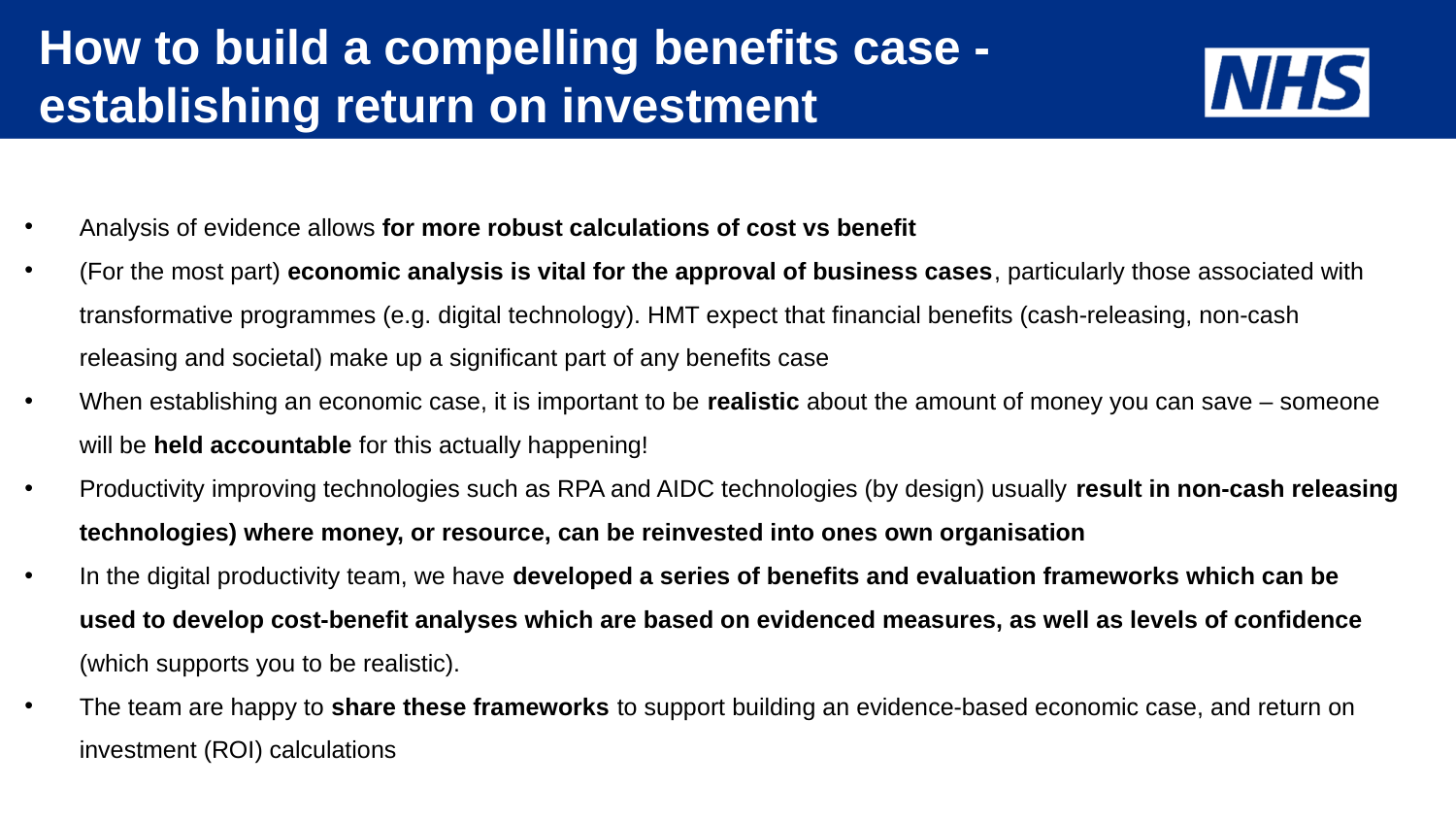

How to build a compelling benefits case -  establishing return on investment
#

Analysis of evidence allows for more robust calculations of cost vs benefit
(For the most part) economic analysis is vital for the approval of business cases, particularly those associated with transformative programmes (e.g. digital technology). HMT expect that financial benefits (cash-releasing, non-cash releasing and societal) make up a significant part of any benefits case
When establishing an economic case, it is important to be realistic about the amount of money you can save – someone will be held accountable for this actually happening!
Productivity improving technologies such as RPA and AIDC technologies (by design) usually result in non-cash releasing technologies) where money, or resource, can be reinvested into ones own organisation
In the digital productivity team, we have developed a series of benefits and evaluation frameworks which can be used to develop cost-benefit analyses which are based on evidenced measures, as well as levels of confidence (which supports you to be realistic).
The team are happy to share these frameworks to support building an evidence-based economic case, and return on investment (ROI) calculations